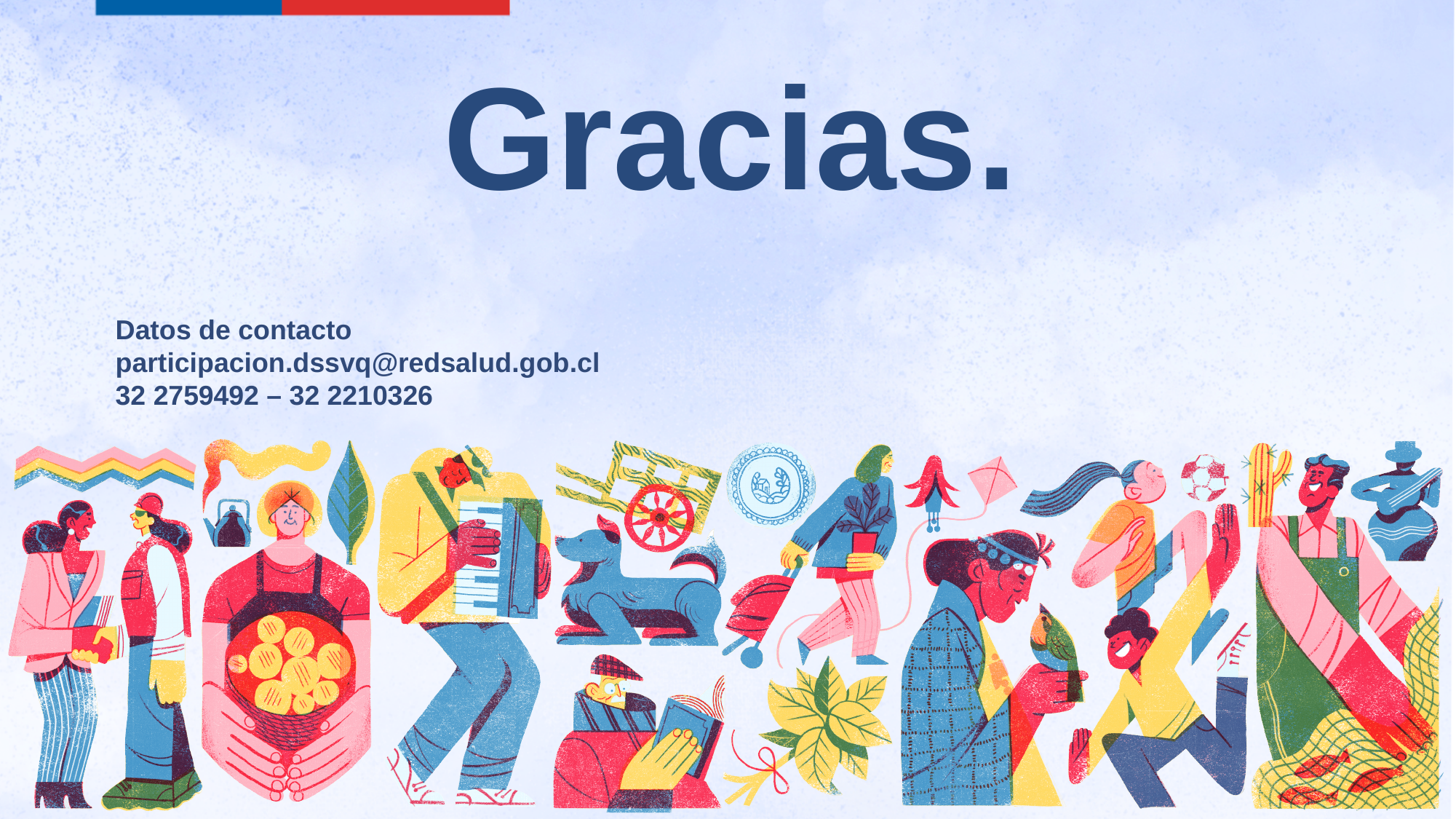

# Gracias.
Datos de contacto
participacion.dssvq@redsalud.gob.cl
32 2759492 – 32 2210326